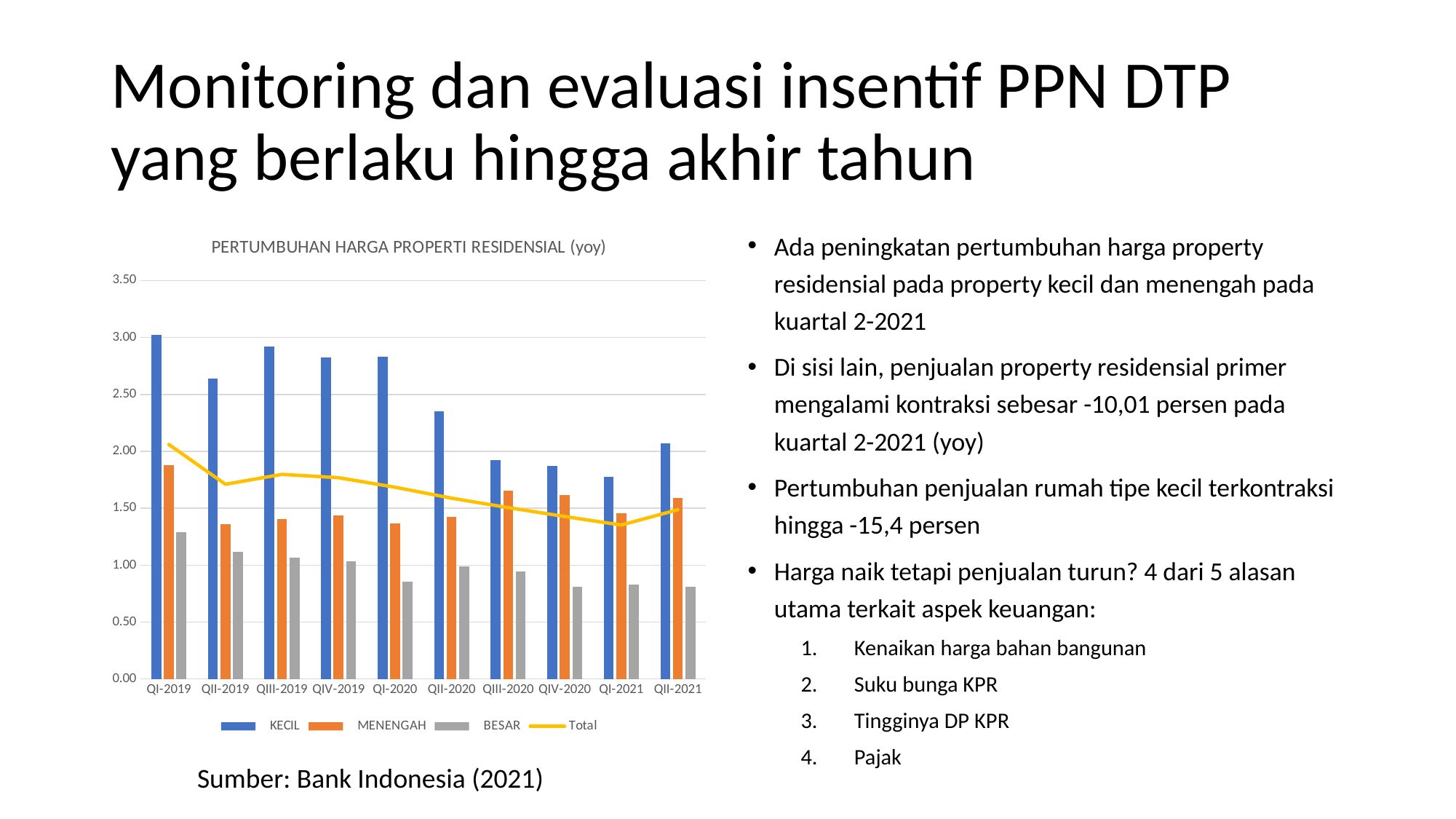

# Monitoring dan evaluasi insentif PPN DTP yang berlaku hingga akhir tahun

### Chart: PERTUMBUHAN HARGA PROPERTI RESIDENSIAL (yoy)

| Category |    KECIL |    MENENGAH |    BESAR | Total |
|---|---|---|---|---|
| QI-2019 | 3.02 | 1.88 | 1.29 | 2.06 |
| QII-2019 | 2.64 | 1.36 | 1.12 | 1.71 |
| QIII-2019 | 2.9212141111655265 | 1.4027177908017885 | 1.0661716692122125 | 1.7974196121400166 |
| QIV-2019 | 2.82639372424891 | 1.4359495242035836 | 1.0330808123966584 | 1.768206210002643 |
| QI-2020 | 2.8332260123653974 | 1.36384121076083 | 0.8565516634108095 | 1.6840601416849843 |
| QII-2020 | 2.353325537133899 | 1.4217418755216205 | 0.987066019031535 | 1.5878323503228486 |
| QIII-2020 | 1.925694076079143 | 1.6534585899347087 | 0.9417061839334551 | 1.5050550085362824 |
| QIV-2020 | 1.8696560674321017 | 1.6142349493172725 | 0.8090956868999966 | 1.4267429279476884 |
| QI-2021 | 1.7751090720833806 | 1.4585135947084993 | 0.827901753552851 | 1.3522672016420545 |
| QII-2021 | 2.069116507405555 | 1.5900661875281052 | 0.8077653968068477 | 1.4867136822483529 |
Ada peningkatan pertumbuhan harga property residensial pada property kecil dan menengah pada kuartal 2-2021
Di sisi lain, penjualan property residensial primer mengalami kontraksi sebesar -10,01 persen pada kuartal 2-2021 (yoy)
Pertumbuhan penjualan rumah tipe kecil terkontraksi hingga -15,4 persen
Harga naik tetapi penjualan turun? 4 dari 5 alasan utama terkait aspek keuangan:
Kenaikan harga bahan bangunan
Suku bunga KPR
Tingginya DP KPR
Pajak
Sumber: Bank Indonesia (2021)